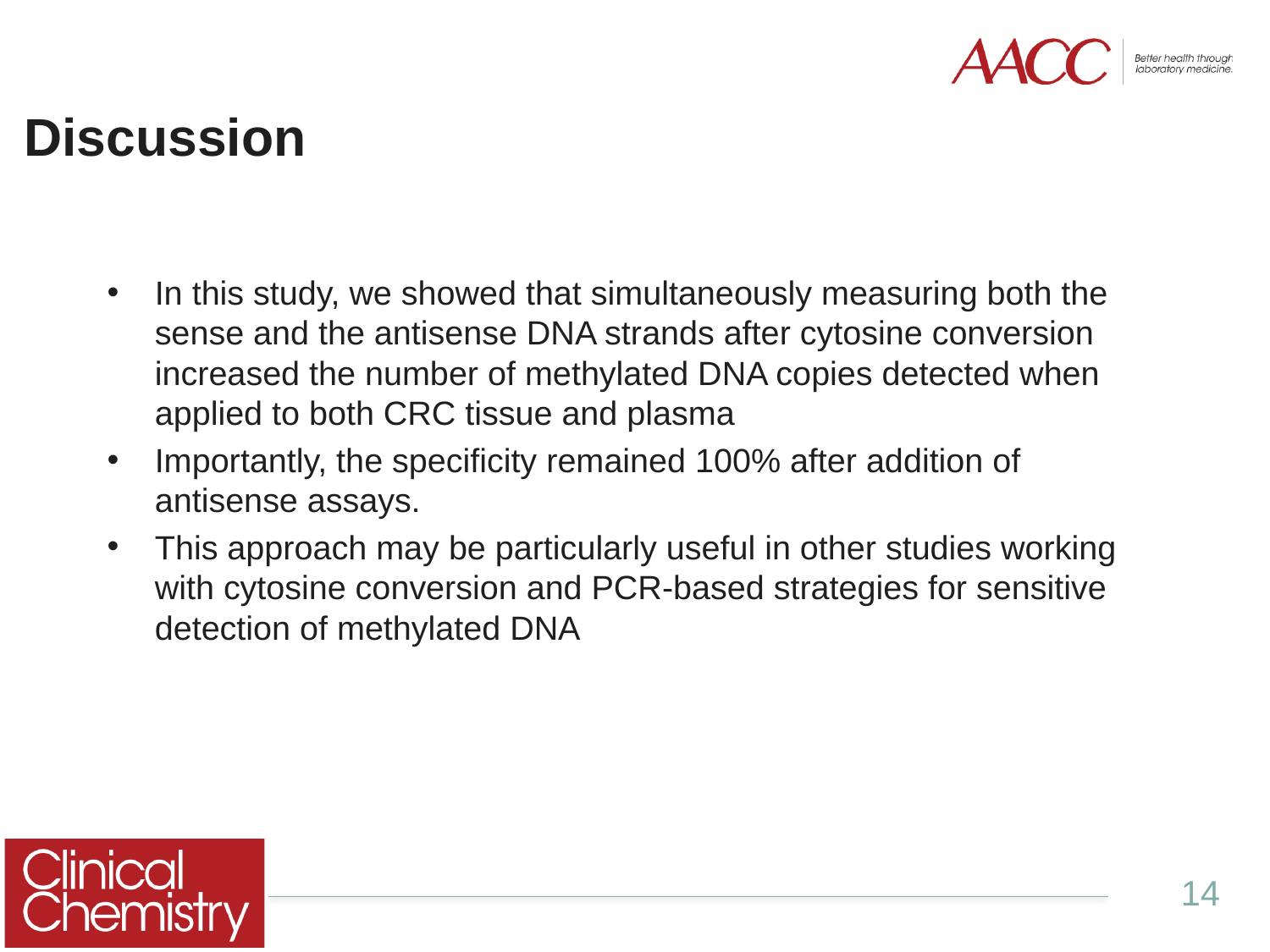

# Discussion
In this study, we showed that simultaneously measuring both the sense and the antisense DNA strands after cytosine conversion increased the number of methylated DNA copies detected when applied to both CRC tissue and plasma
Importantly, the specificity remained 100% after addition of antisense assays.
This approach may be particularly useful in other studies working with cytosine conversion and PCR-based strategies for sensitive detection of methylated DNA
14